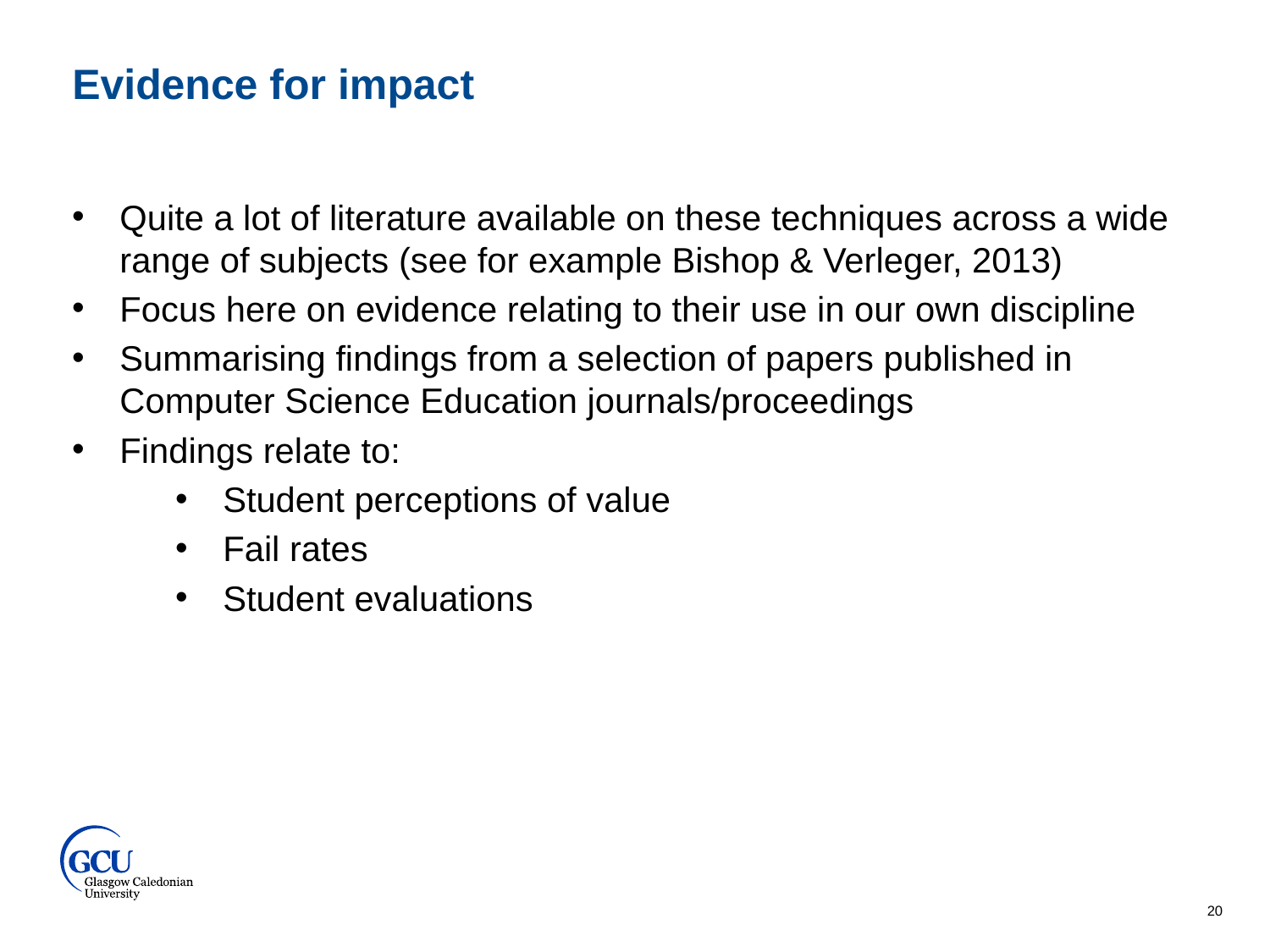

Evidence for impact
Quite a lot of literature available on these techniques across a wide range of subjects (see for example Bishop & Verleger, 2013)
Focus here on evidence relating to their use in our own discipline
Summarising findings from a selection of papers published in Computer Science Education journals/proceedings
Findings relate to:
Student perceptions of value
Fail rates
Student evaluations